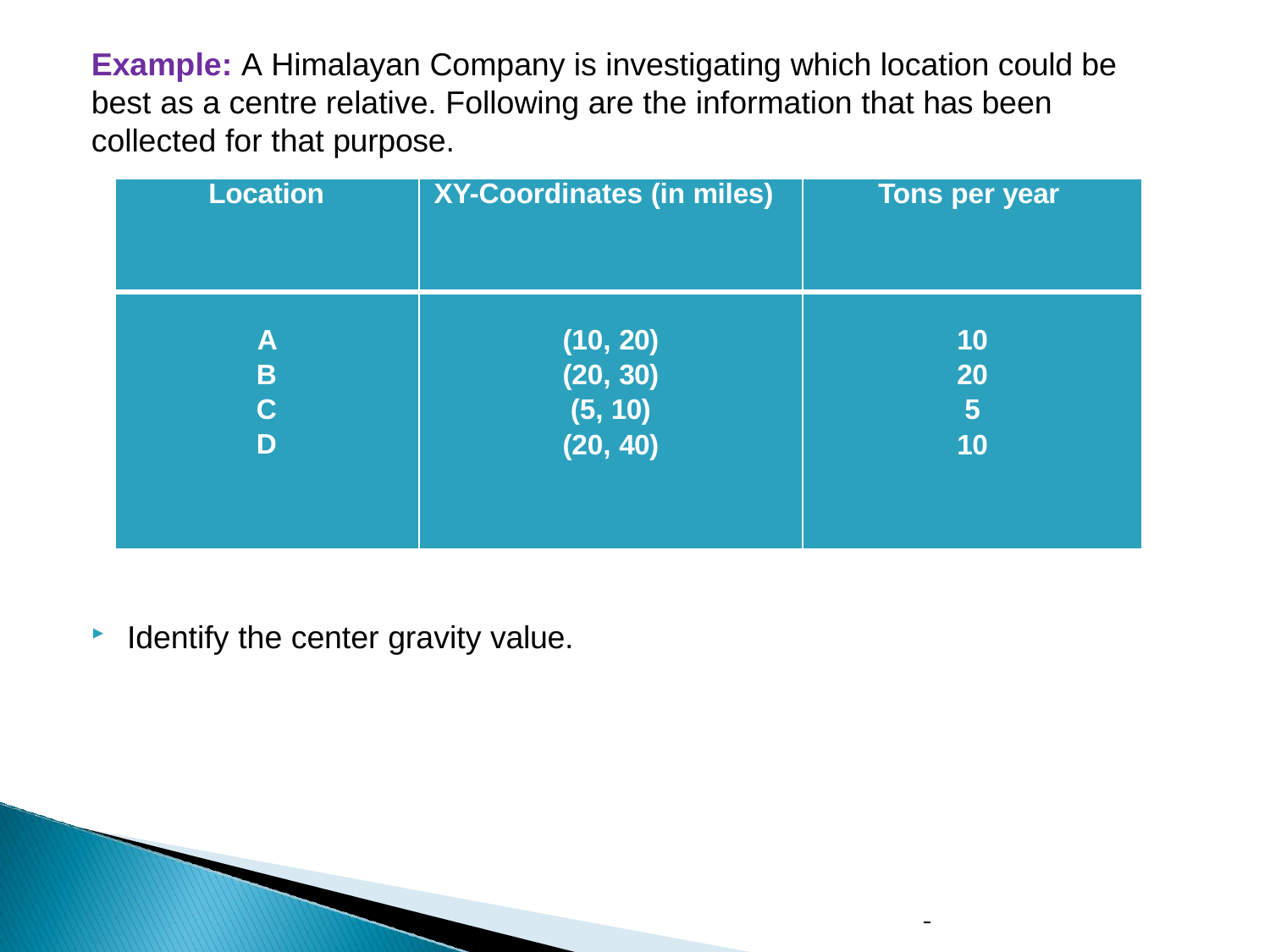

# Example: A Himalayan Company is investigating which location could be best as a centre relative. Following are the information that has been collected for that purpose.
| Location | XY-Coordinates (in miles) | Tons per year |
| --- | --- | --- |
| A B C D | (10, 20) (20, 30) (5, 10) (20, 40) | 10 20 5 10 |
Identify the center gravity value.